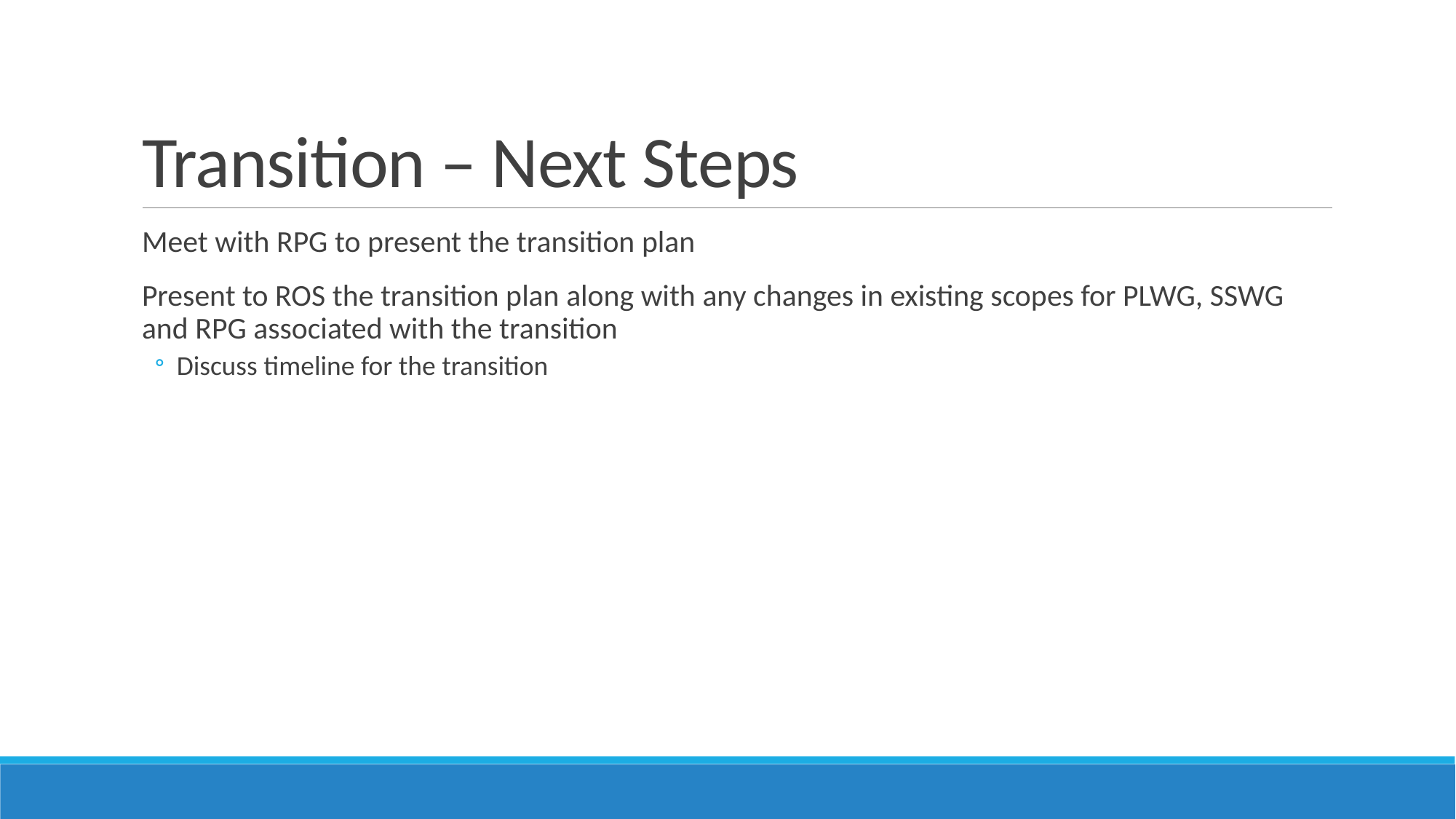

# Transition – Next Steps
Meet with RPG to present the transition plan
Present to ROS the transition plan along with any changes in existing scopes for PLWG, SSWG and RPG associated with the transition
Discuss timeline for the transition